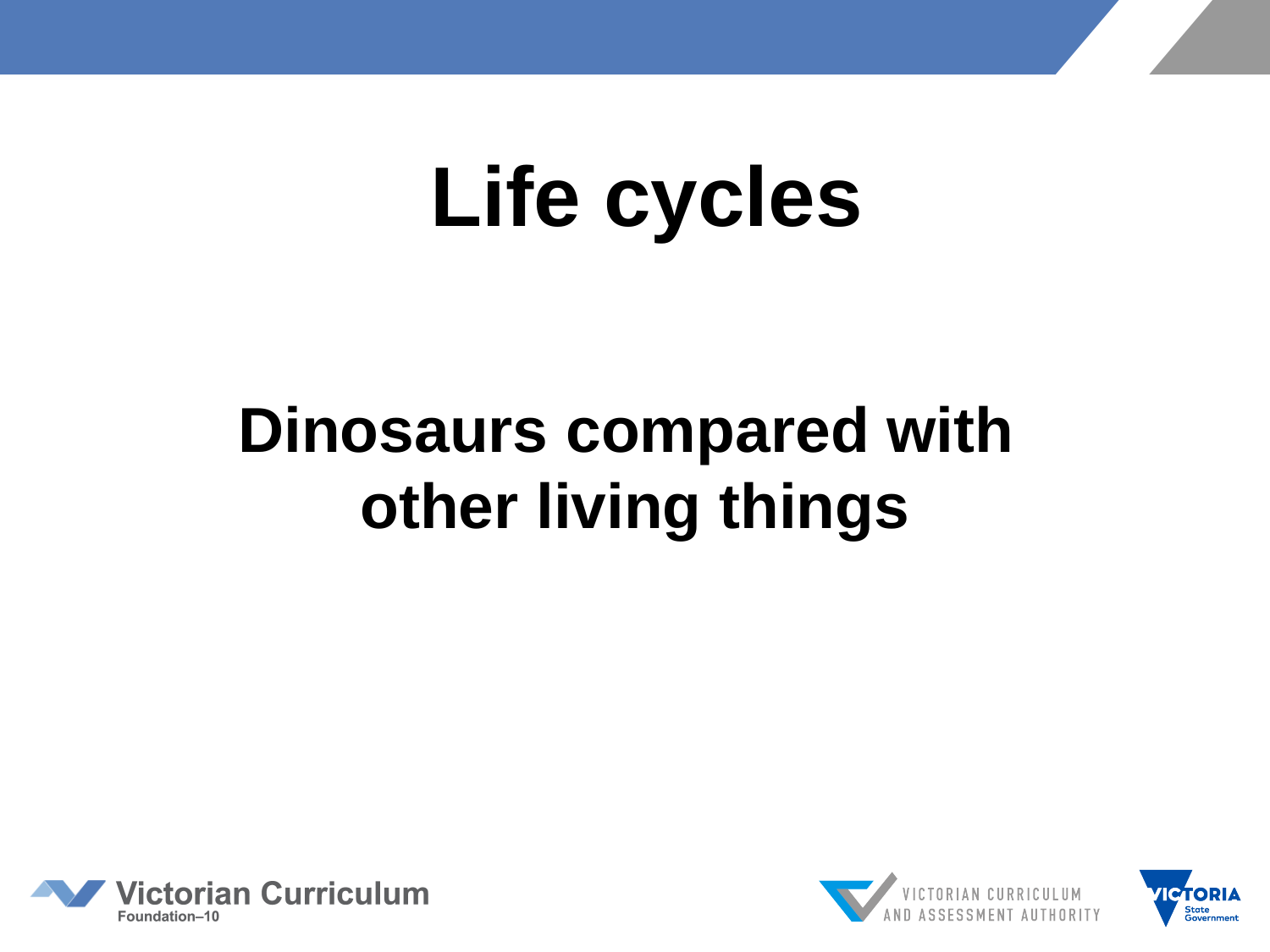

Life cycles

Dinosaurs compared with
other living things